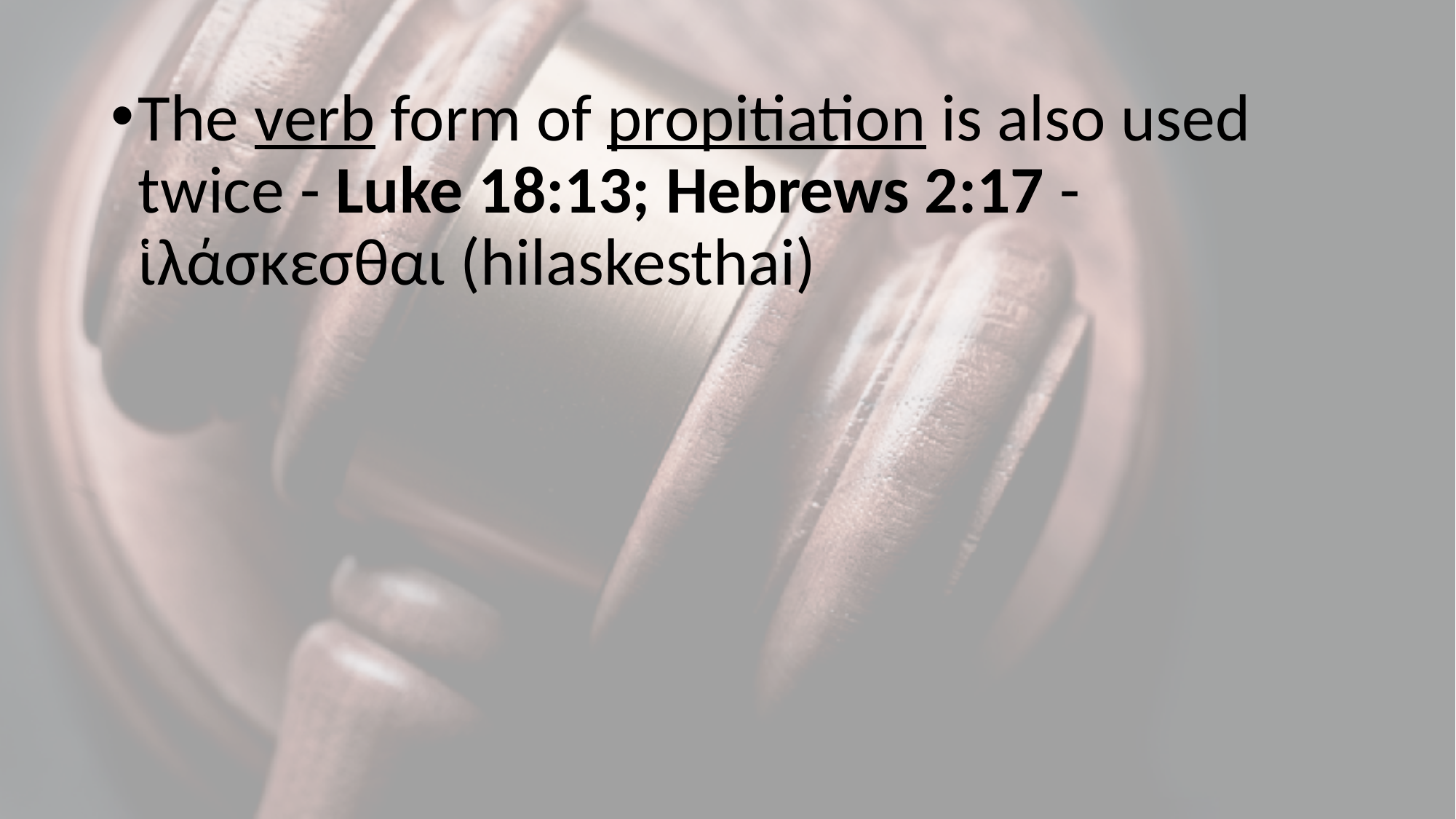

The verb form of propitiation is also used twice - Luke 18:13; Hebrews 2:17 - ἱλάσκεσθαι (hilaskesthai)